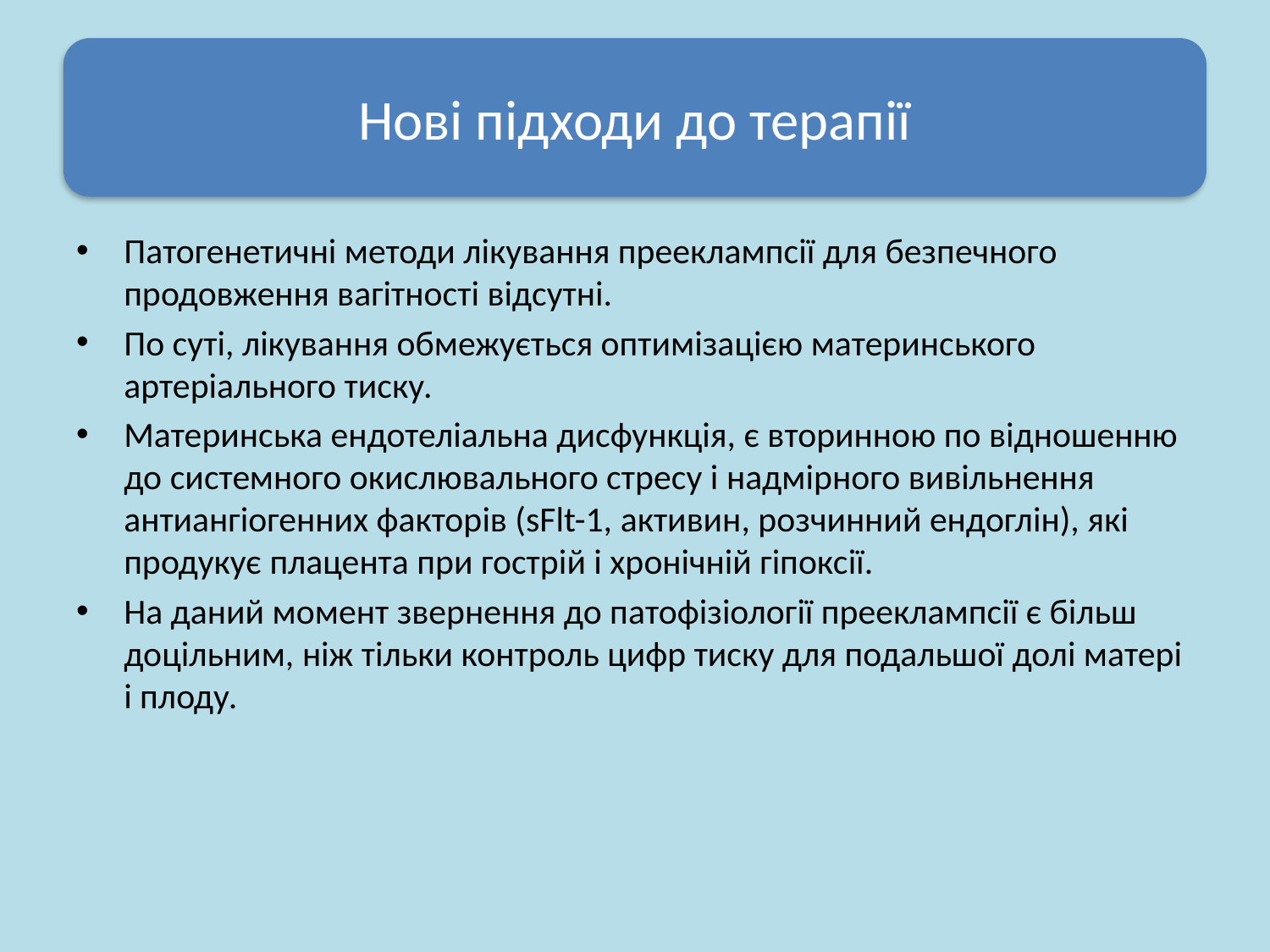

Нові підходи до терапії
#
Патогенетичні методи лікування прееклампсії для безпечного продовження вагітності відсутні.
По суті, лікування обмежується оптимізацією материнського артеріального тиску.
Материнська ендотеліальна дисфункція, є вторинною по відношенню до системного окислювального стресу і надмірного вивільнення антиангіогенних факторів (sFlt-1, активин, розчинний ендоглін), які продукує плацента при гострій і хронічній гіпоксії.
На даний момент звернення до патофізіології прееклампсії є більш доцільним, ніж тільки контроль цифр тиску для подальшої долі матері і плоду.